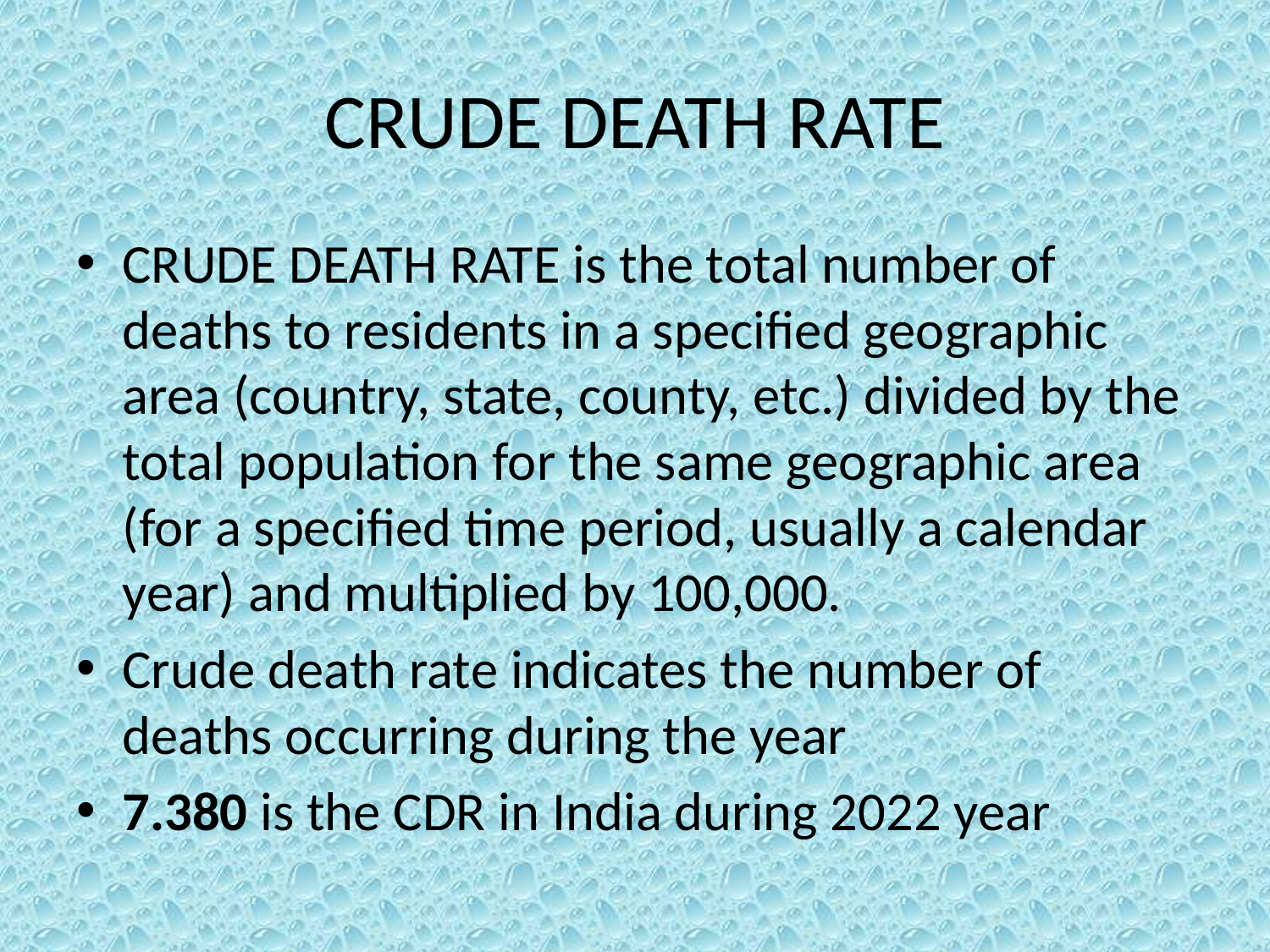

# CRUDE DEATH RATE
CRUDE DEATH RATE is the total number of deaths to residents in a specified geographic area (country, state, county, etc.) divided by the total population for the same geographic area (for a specified time period, usually a calendar year) and multiplied by 100,000.
Crude death rate indicates the number of deaths occurring during the year
7.380 is the CDR in India during 2022 year